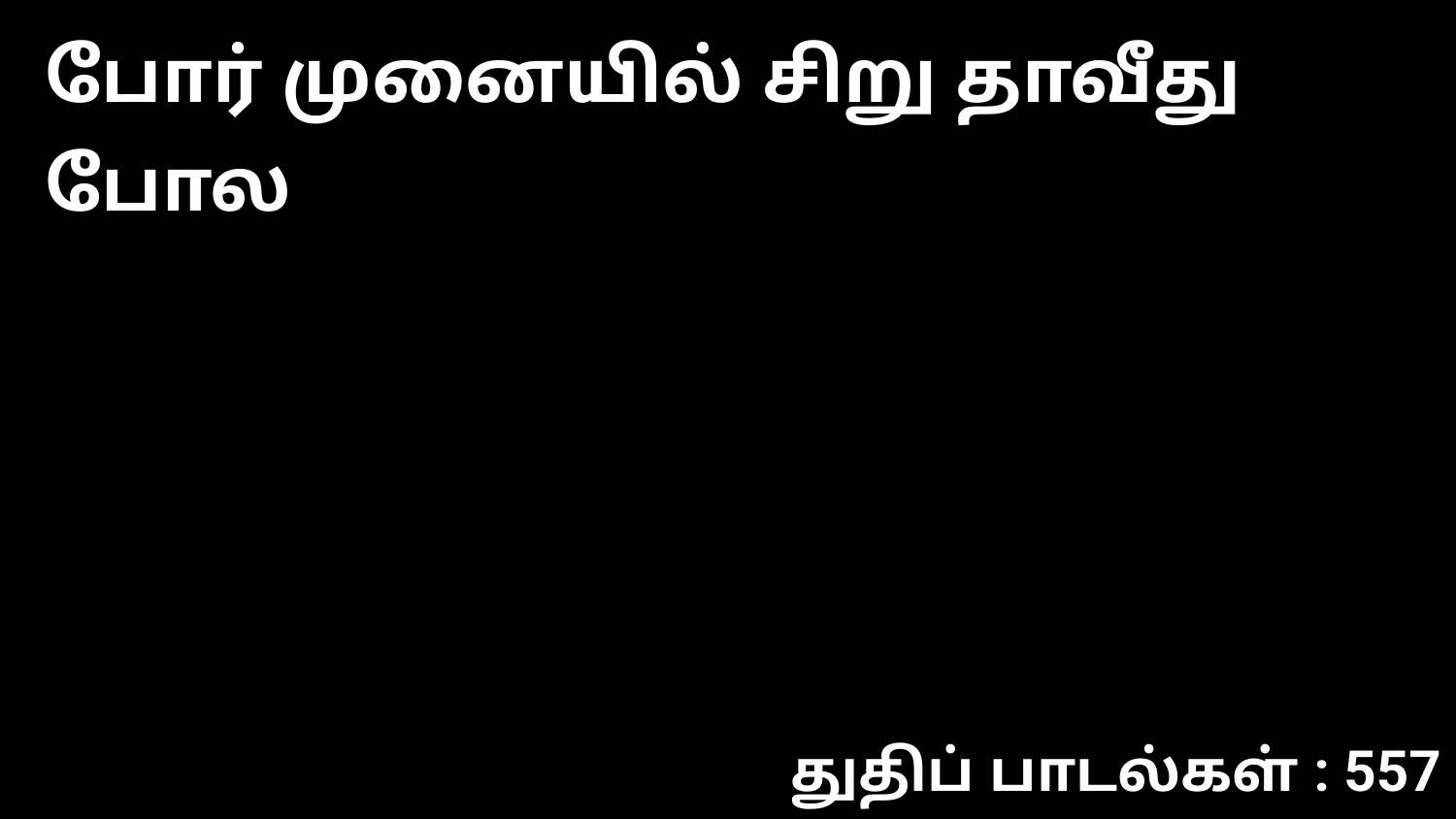

போர் முனையில் சிறு தாவீது போல
துதிப் பாடல்கள் : 557